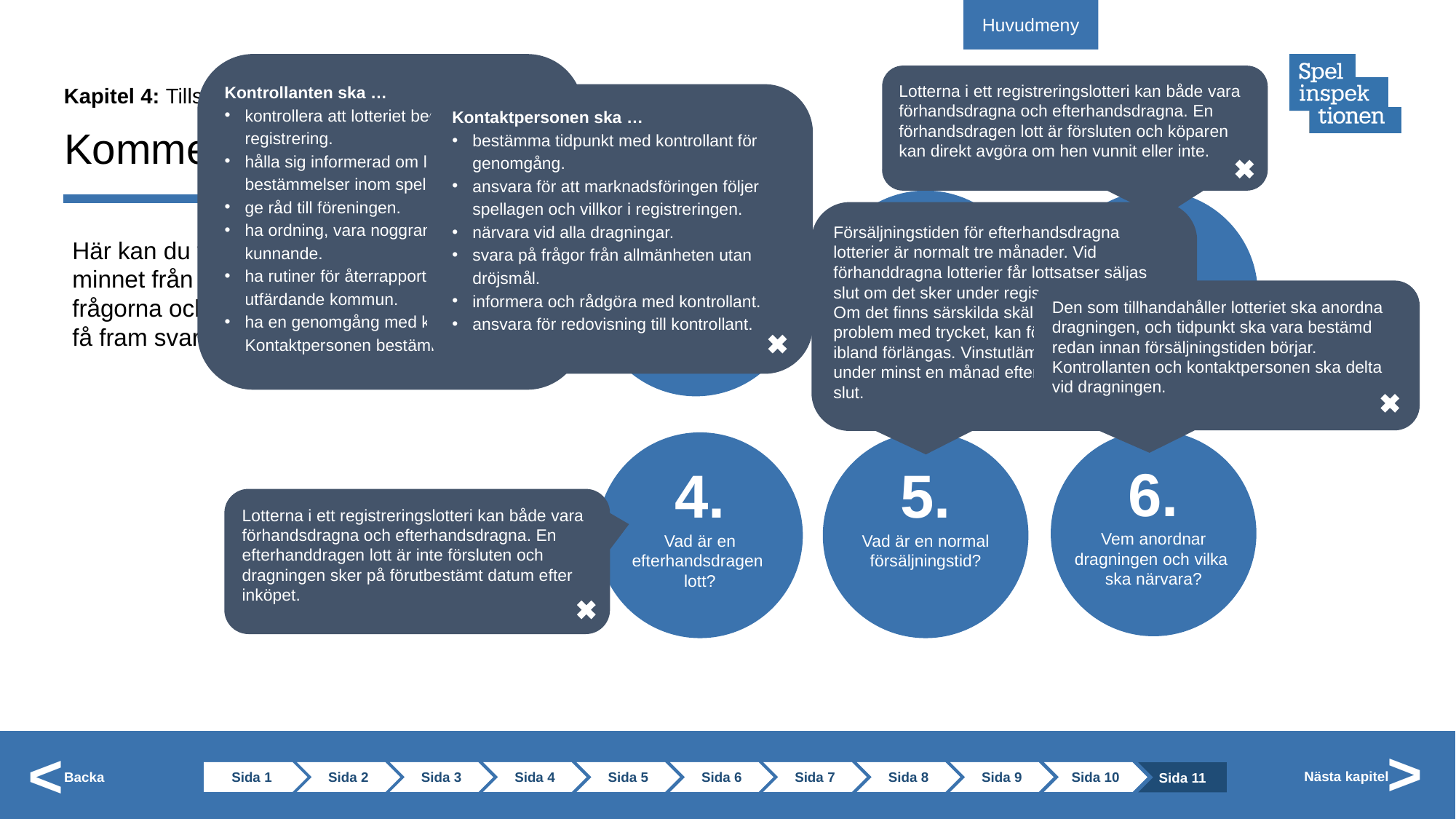

Huvudmeny
Kontrollanten ska …
kontrollera att lotteriet bedrivs enligt registrering.
hålla sig informerad om lagar och övriga bestämmelser inom spellagen.
ge råd till föreningen.
ha ordning, vara noggrann och ha stort kunnande.
ha rutiner för återrapportering till utfärdande kommun.
ha en genomgång med kontaktpersonen. Kontaktpersonen bestämmer tidpunkt.
Lotterna i ett registreringslotteri kan både vara förhandsdragna och efterhandsdragna. En förhandsdragen lott är försluten och köparen kan direkt avgöra om hen vunnit eller inte.
Kapitel 4: Tillsyn av lotteriet
Kontaktpersonen ska …
bestämma tidpunkt med kontrollant för genomgång.
ansvara för att marknadsföringen följer spellagen och villkor i registreringen.
närvara vid alla dragningar.
svara på frågor från allmänheten utan dröjsmål.
informera och rådgöra med kontrollant.
ansvara för redovisning till kontrollant.

# Kommer du ihåg?

1.
Vad är kontrollantens
roll?

2.
Vad är kontakt-personens roll?

3.
Vad är en förhandsdragen lott?
Försäljningstiden för efterhandsdragna lotterier är normalt tre månader. Vid förhanddragna lotterier får lottsatser säljas slut om det sker under registreringsperioden. Om det finns särskilda skäl, till exempel problem med trycket, kan försäljningstiden ibland förlängas. Vinstutlämningen bör ske under minst en månad efter försäljningstidens slut.
Här kan du testa hur mycket du lagt på minnet från det här kapitlet. Fundera över frågorna och klicka sedan på dem för att få fram svaret.
Den som tillhandahåller lotteriet ska anordna dragningen, och tidpunkt ska vara bestämd redan innan försäljningstiden börjar. Kontrollanten och kontaktpersonen ska delta vid dragningen.

6.
Vem anordnar dragningen och vilka
ska närvara?

4.
Vad är en efterhandsdragen
lott?

5.
Vad är en normal försäljningstid?
Lotterna i ett registreringslotteri kan både vara förhandsdragna och efterhandsdragna. En efterhanddragen lott är inte försluten och dragningen sker på förutbestämt datum efter inköpet.
4.
Vad är en efterhandsdragen
lott?

>
>
Sida 1
Sida 2
Sida 3
Sida 4
Sida 5
Sida 6
Sida 7
Sida 8
Sida 9
Sida 10
Nästa kapitel
Sida 11
Backa